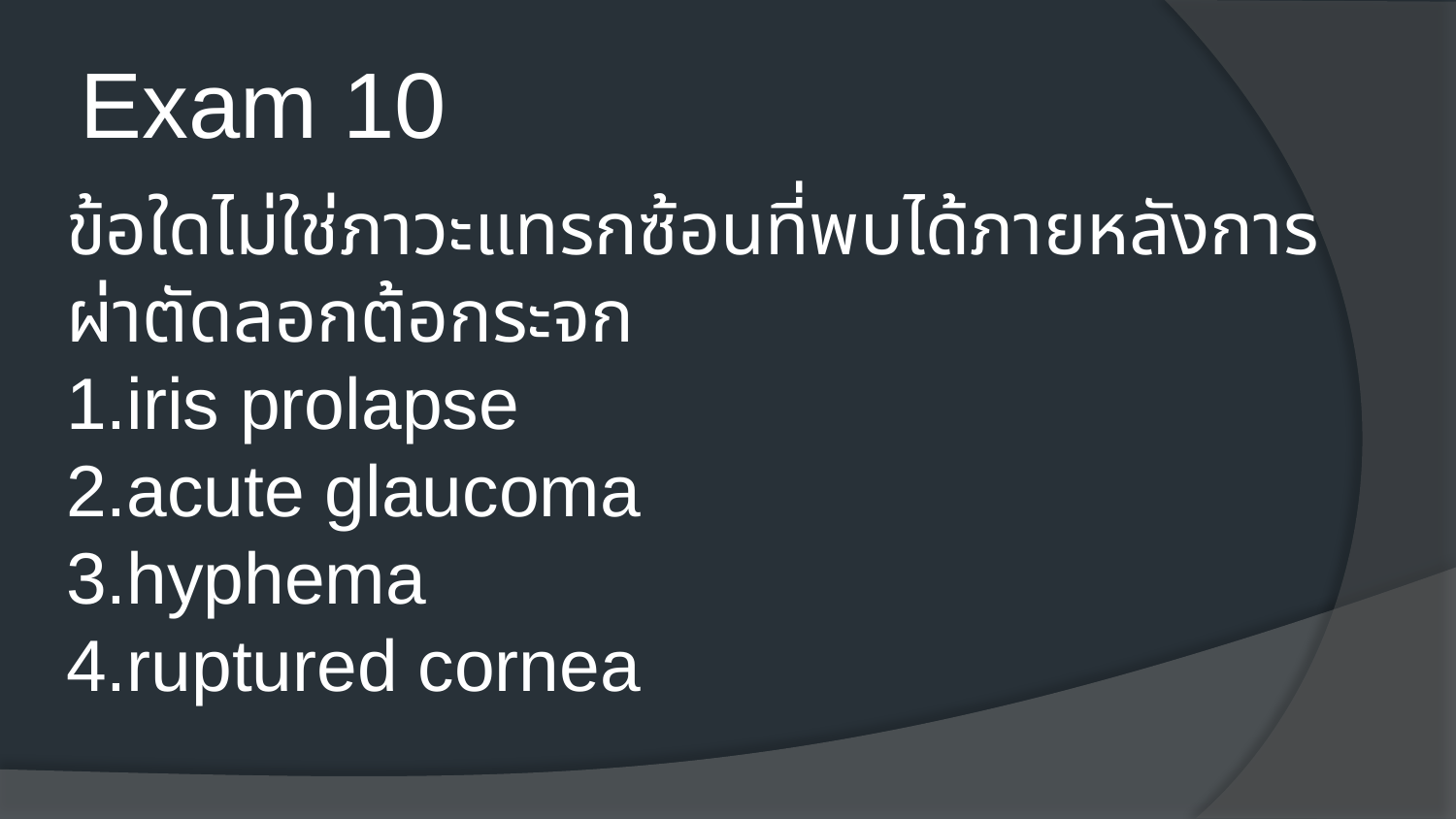

# Exam 10
ข้อใดไม่ใช่ภาวะแทรกซ้อนที่พบได้ภายหลังการผ่าตัดลอกต้อกระจก
1.iris prolapse
2.acute glaucoma
3.hyphema
4.ruptured cornea